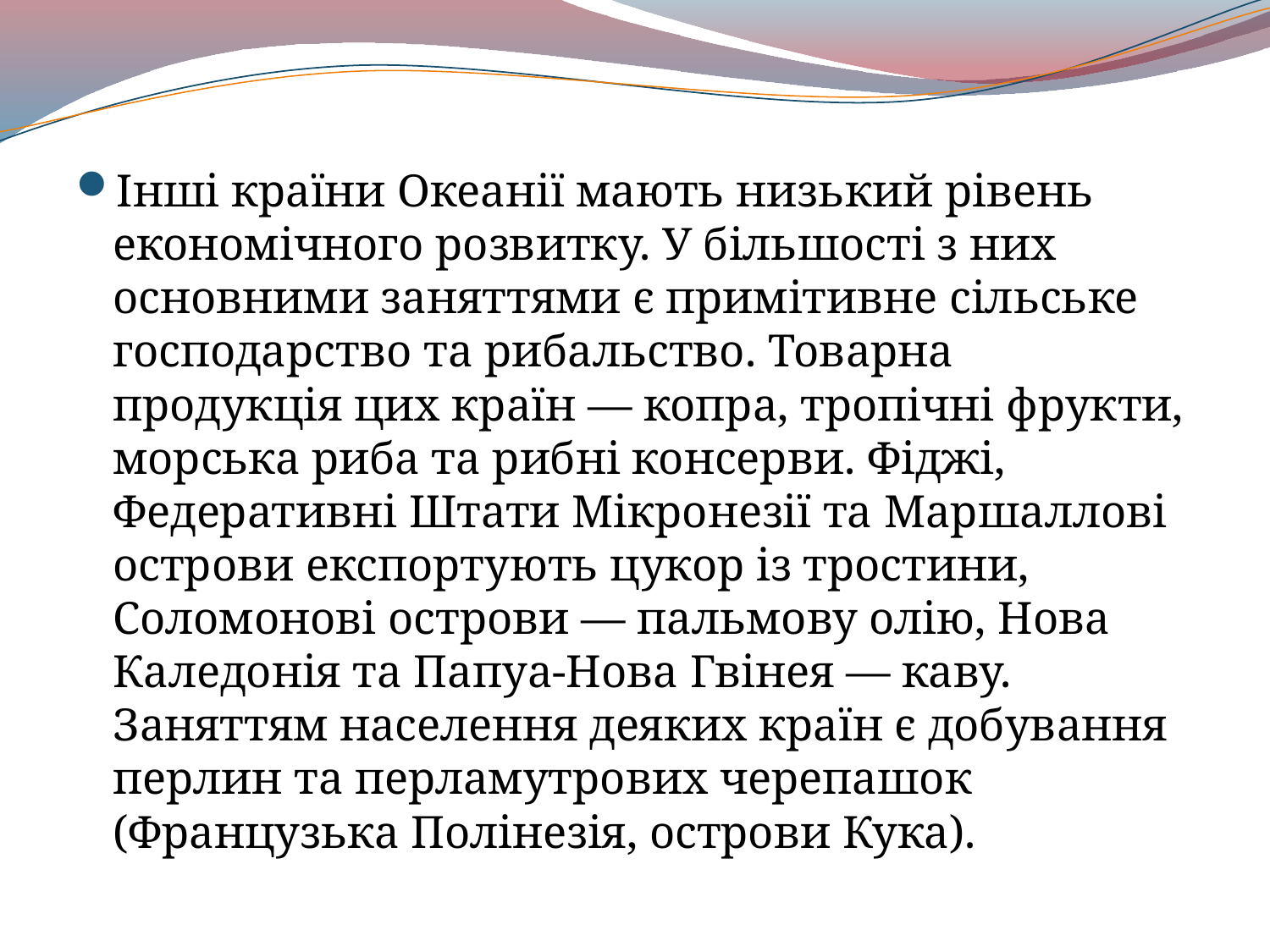

Інші країни Океанії мають низький рівень економічного розвитку. У більшості з них основними заняттями є примітивне сільське господарство та рибальство. Товарна продукція цих країн — копра, тропічні фрукти, морська риба та рибні консерви. Фіджі, Федеративні Штати Мікронезії та Маршаллові острови експортують цукор із тростини, Соломонові ост­рови — пальмову олію, Нова Каледонія та Папуа-Нова Гвінея — каву. Заняттям населення деяких країн є добування перлин та перламутрових черепашок (Французька Полінезія, острови Кука).